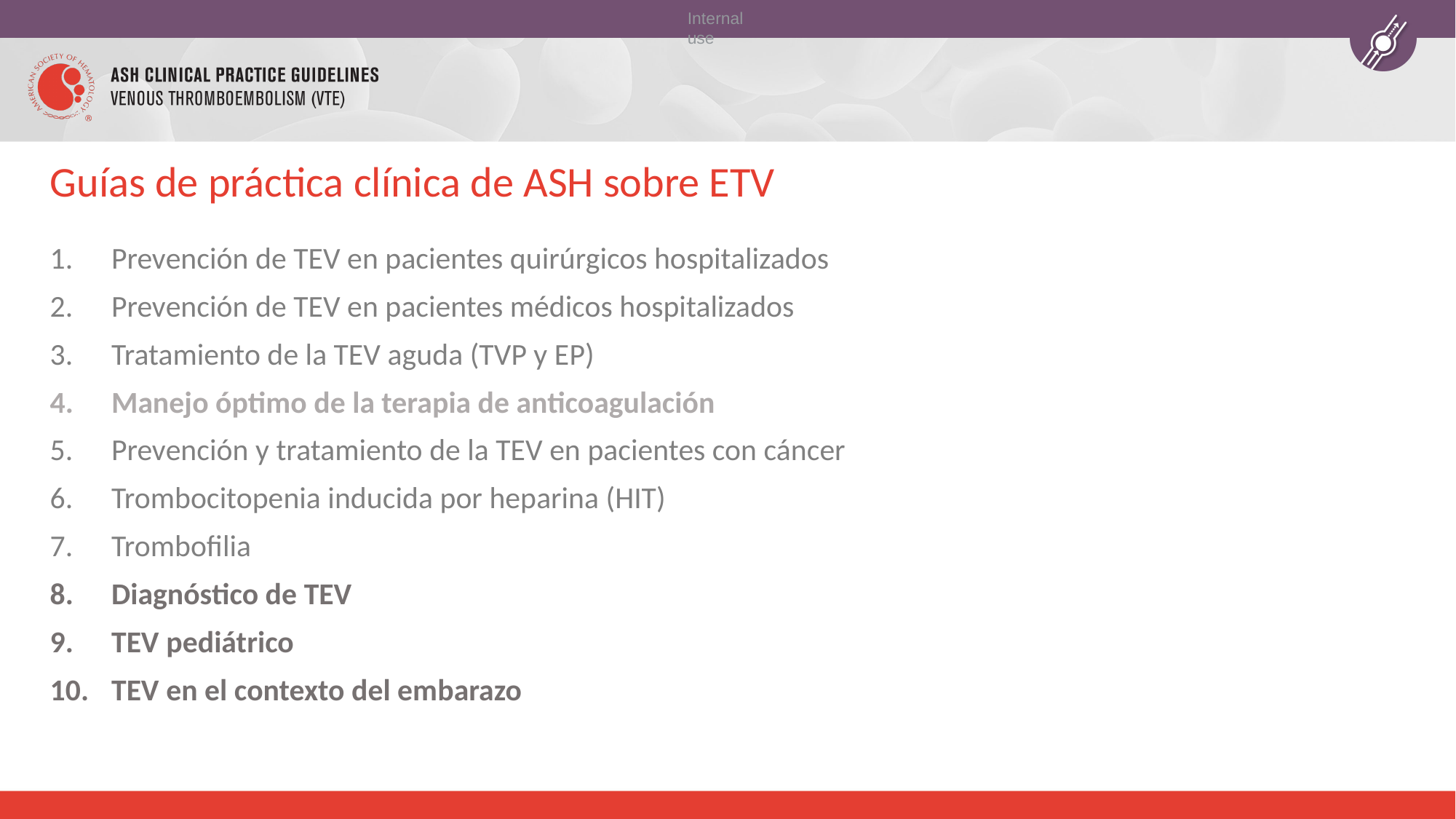

# Guías de práctica clínica de ASH sobre ETV
Prevención de TEV en pacientes quirúrgicos hospitalizados
Prevención de TEV en pacientes médicos hospitalizados
Tratamiento de la TEV aguda (TVP y EP)
Manejo óptimo de la terapia de anticoagulación
Prevención y tratamiento de la TEV en pacientes con cáncer
Trombocitopenia inducida por heparina (HIT)
Trombofilia
Diagnóstico de TEV
TEV pediátrico
TEV en el contexto del embarazo